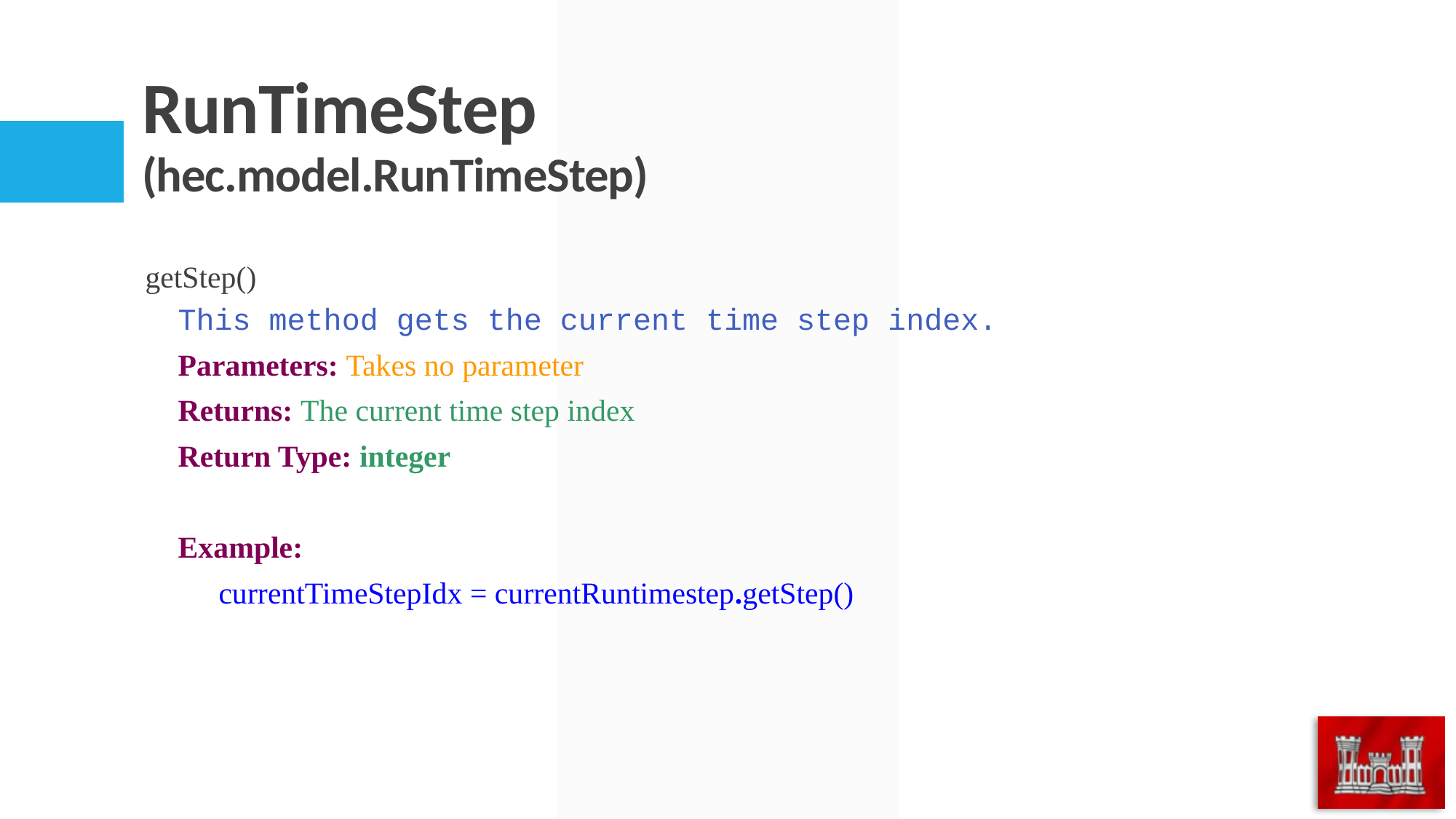

# RunTimeStep (hec.model.RunTimeStep)
getStep()
This method gets the current time step index.
Parameters: Takes no parameter
Returns: The current time step index
Return Type: integer

Example:
currentTimeStepIdx = currentRuntimestep.getStep()